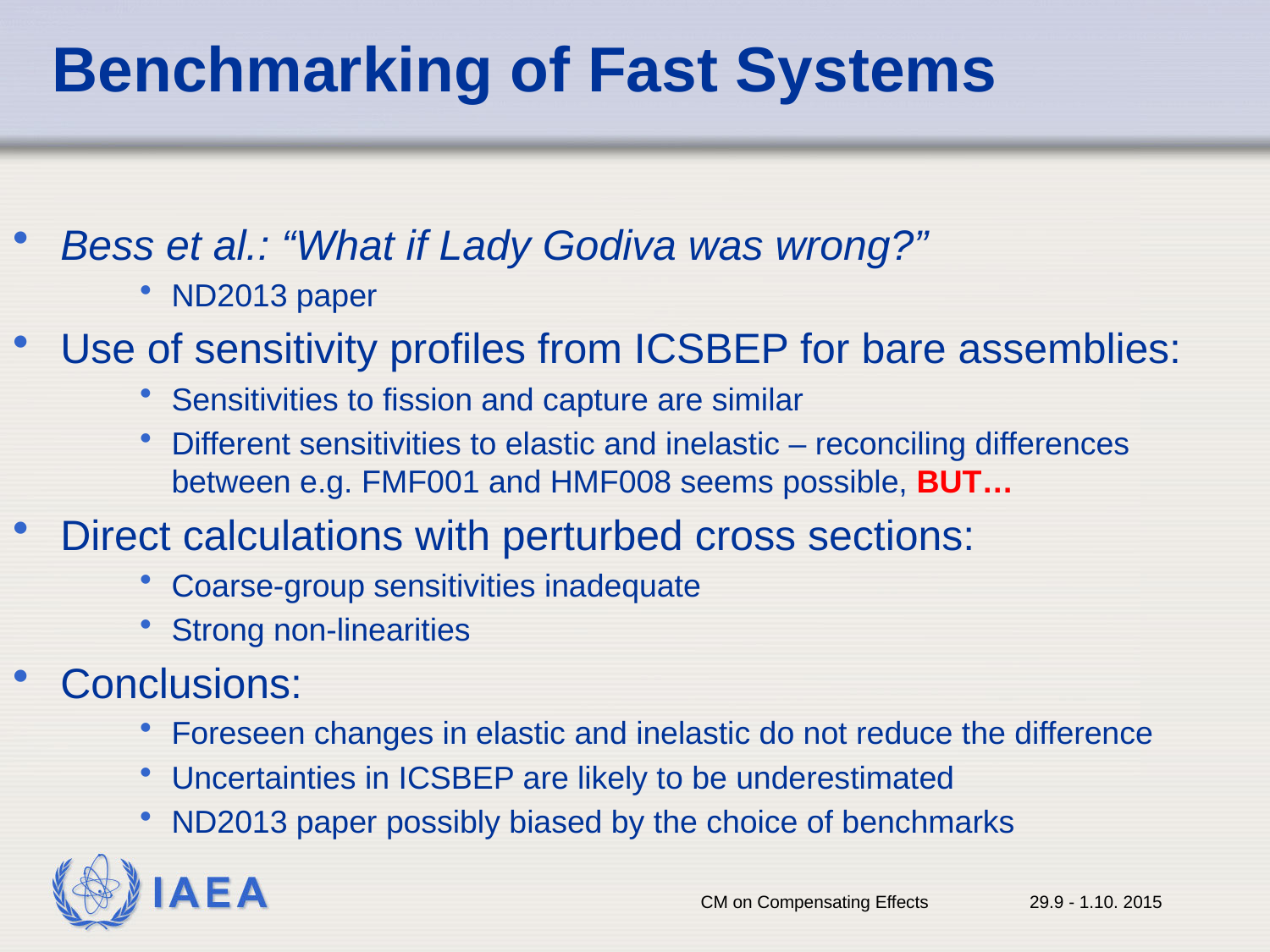

# Benchmarking of Fast Systems
Bess et al.: “What if Lady Godiva was wrong?”
ND2013 paper
Use of sensitivity profiles from ICSBEP for bare assemblies:
Sensitivities to fission and capture are similar
Different sensitivities to elastic and inelastic – reconciling differences between e.g. FMF001 and HMF008 seems possible, BUT…
Direct calculations with perturbed cross sections:
Coarse-group sensitivities inadequate
Strong non-linearities
Conclusions:
Foreseen changes in elastic and inelastic do not reduce the difference
Uncertainties in ICSBEP are likely to be underestimated
ND2013 paper possibly biased by the choice of benchmarks

CM on Compensating Effects
29.9 - 1.10. 2015